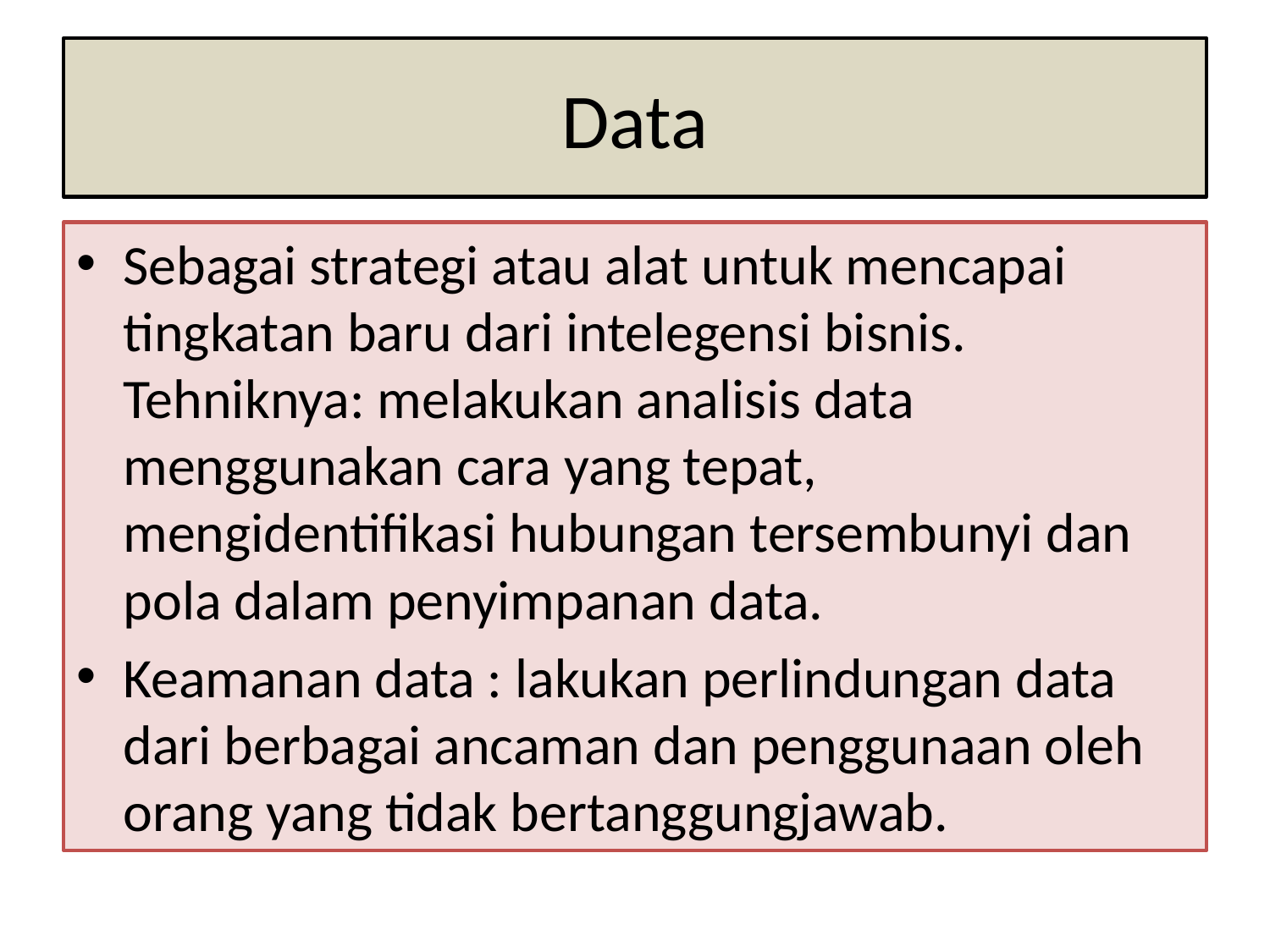

# Data
Sebagai strategi atau alat untuk mencapai tingkatan baru dari intelegensi bisnis. Tehniknya: melakukan analisis data menggunakan cara yang tepat, mengidentifikasi hubungan tersembunyi dan pola dalam penyimpanan data.
Keamanan data : lakukan perlindungan data dari berbagai ancaman dan penggunaan oleh orang yang tidak bertanggungjawab.